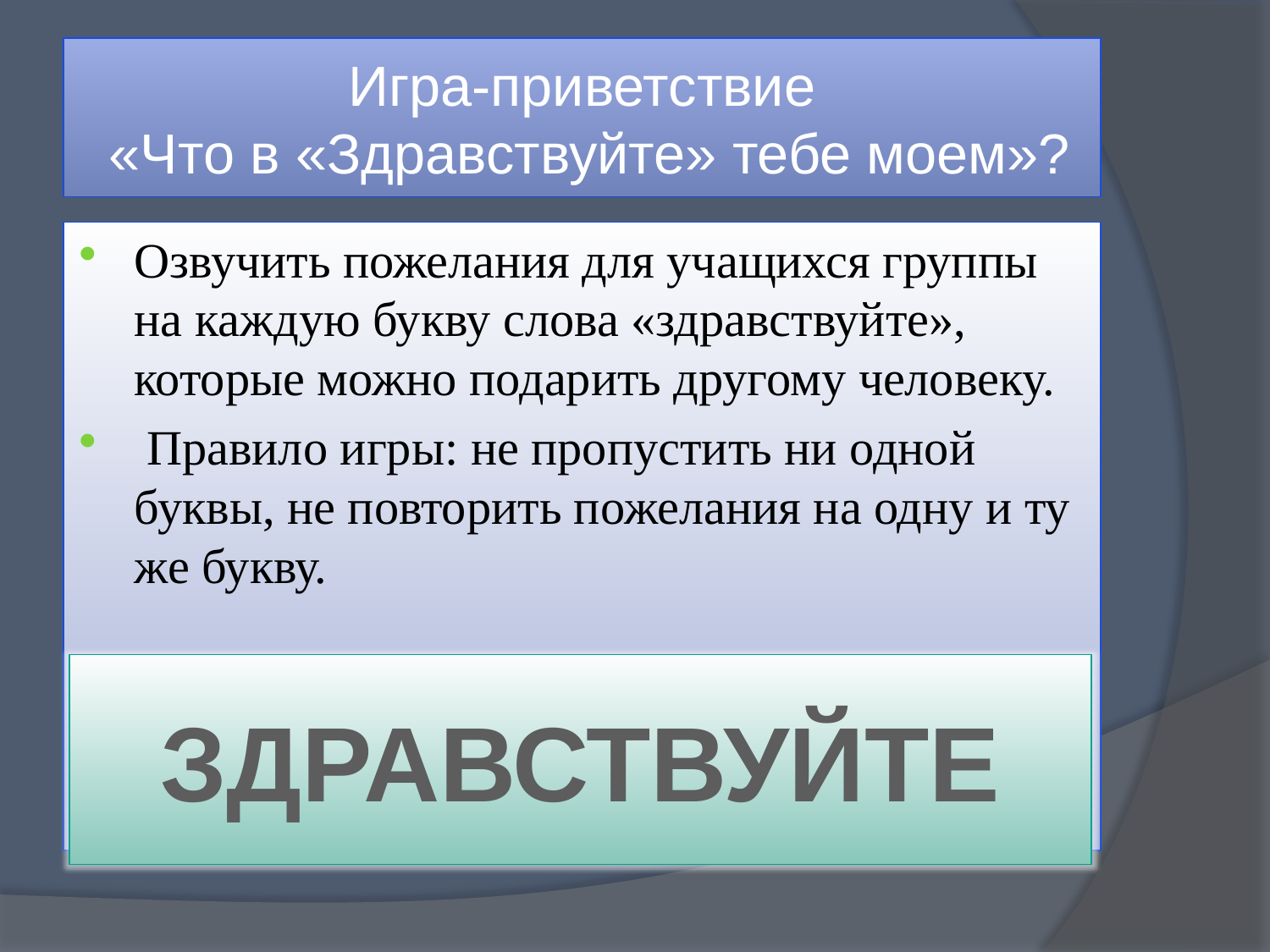

# Игра-приветствие «Что в «Здравствуйте» тебе моем»?
Озвучить пожелания для учащихся группы на каждую букву слова «здравствуйте», которые можно подарить другому человеку.
 Правило игры: не пропустить ни одной буквы, не повторить пожелания на одну и ту же букву.
ЗДРАВСТВУЙТЕ